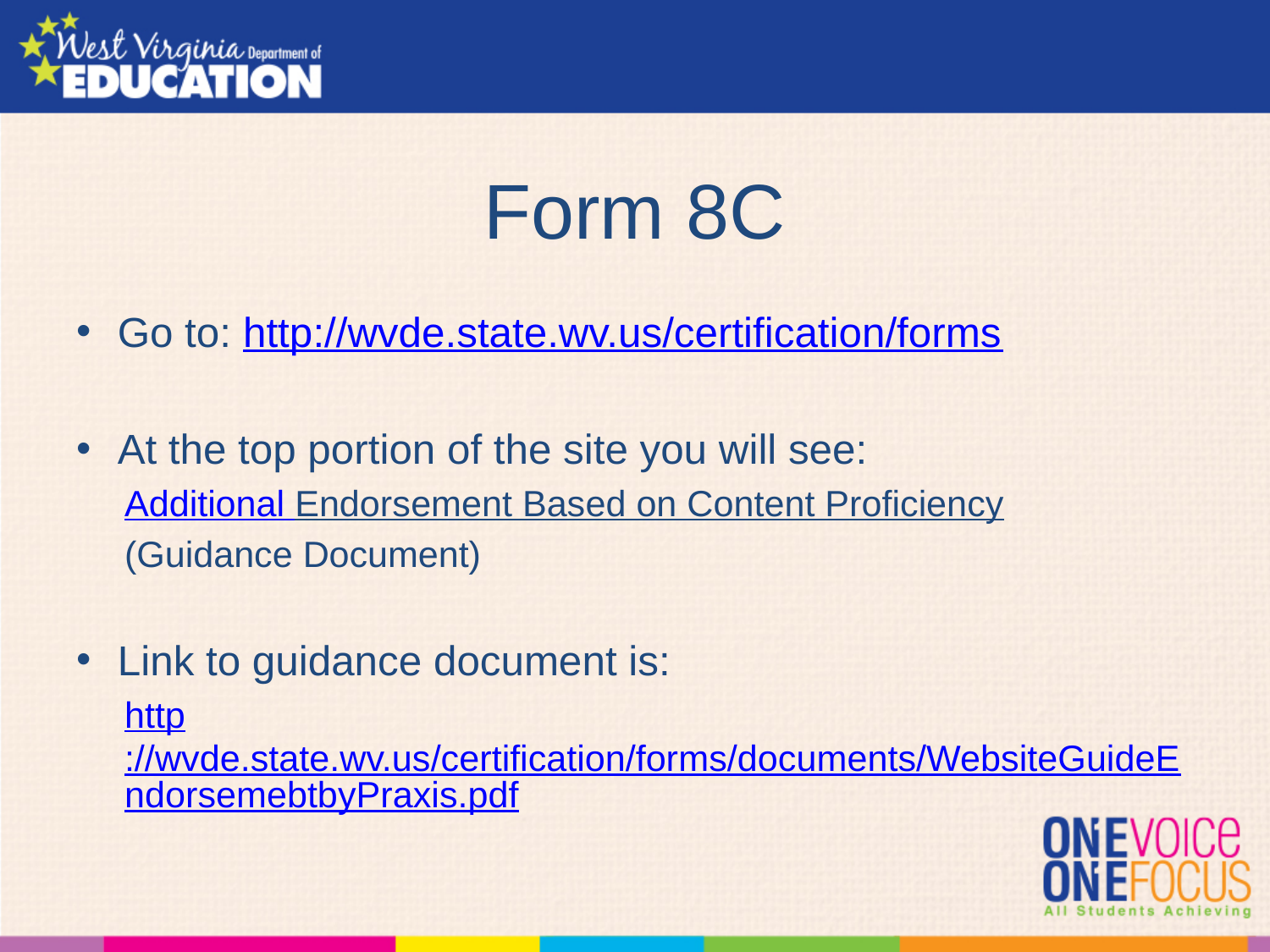

# Form 8C
Go to: http://wvde.state.wv.us/certification/forms

At the top portion of the site you will see:
Additional Endorsement Based on Content Proficiency
(Guidance Document)

Link to guidance document is:
http://wvde.state.wv.us/certification/forms/documents/WebsiteGuideEndorsemebtbyPraxis.pdf